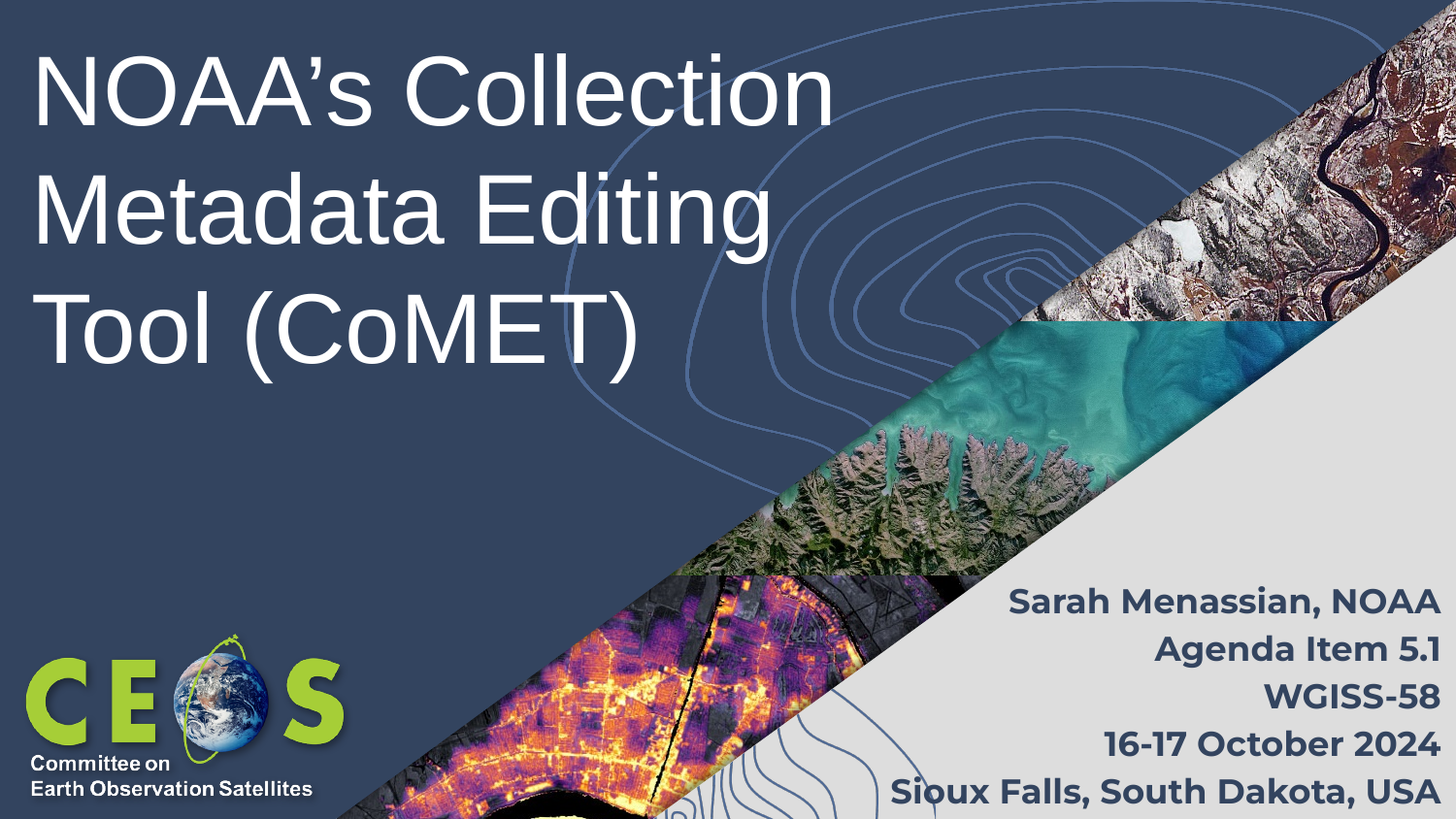

# NOAA’s Collection Metadata Editing Tool (CoMET)
Sarah Menassian, NOAA
Agenda Item 5.1
WGISS-58
16-17 October 2024
Sioux Falls, South Dakota, USA